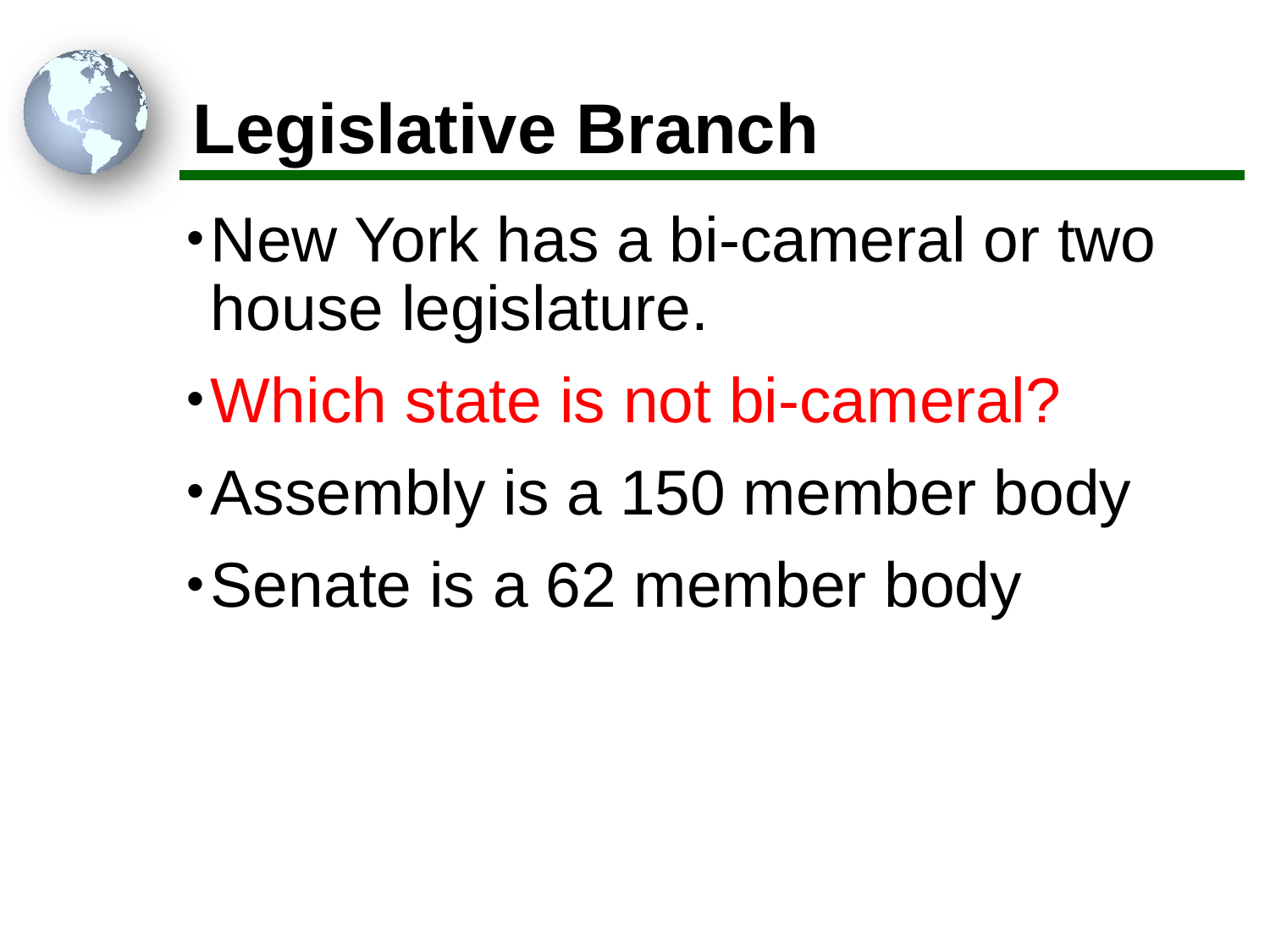

# Legislative Branch
New York has a bi-cameral or two house legislature.
Which state is not bi-cameral?
Assembly is a 150 member body
Senate is a 62 member body